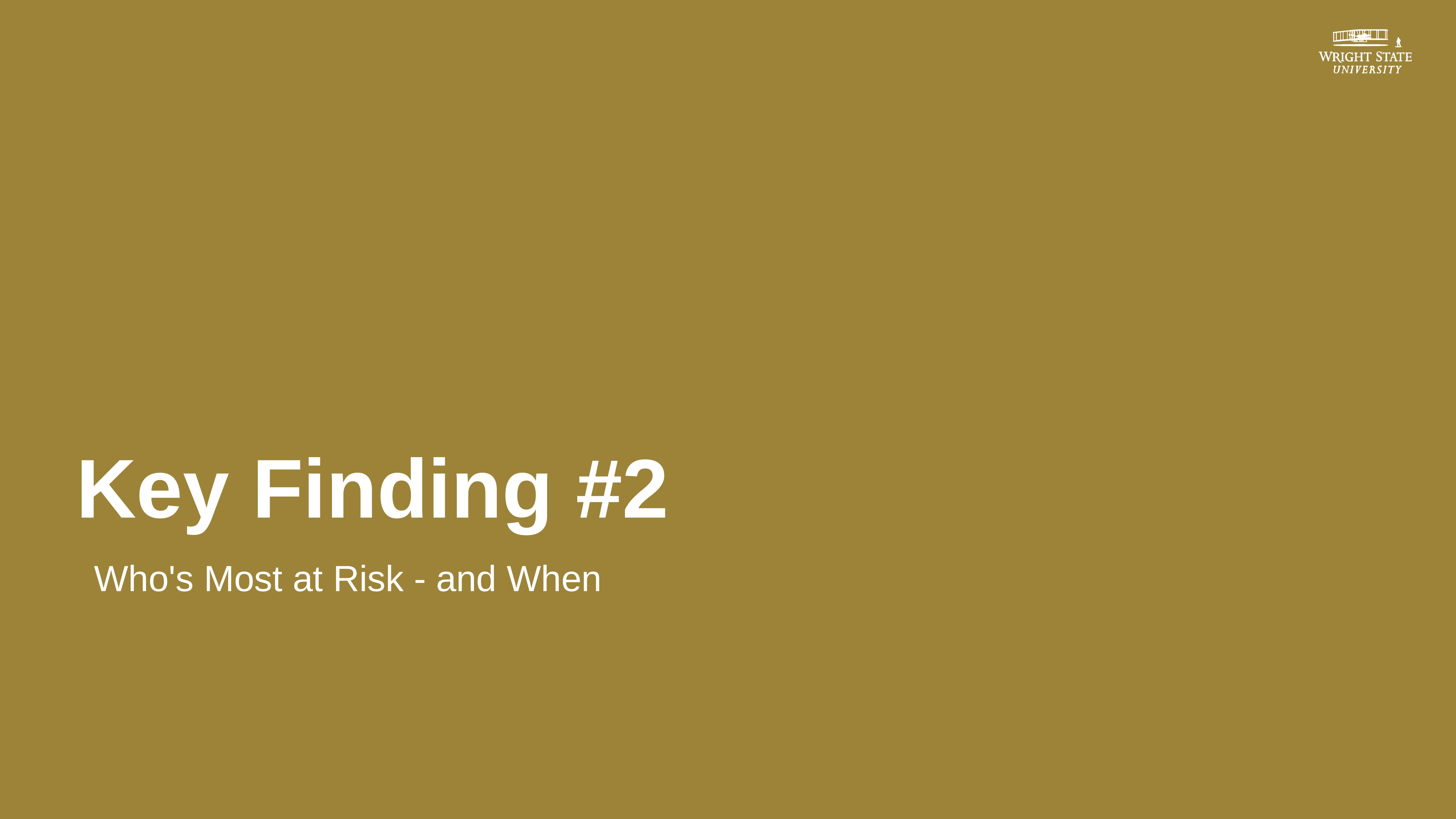

Key Finding #2
Who's Most at Risk - and When